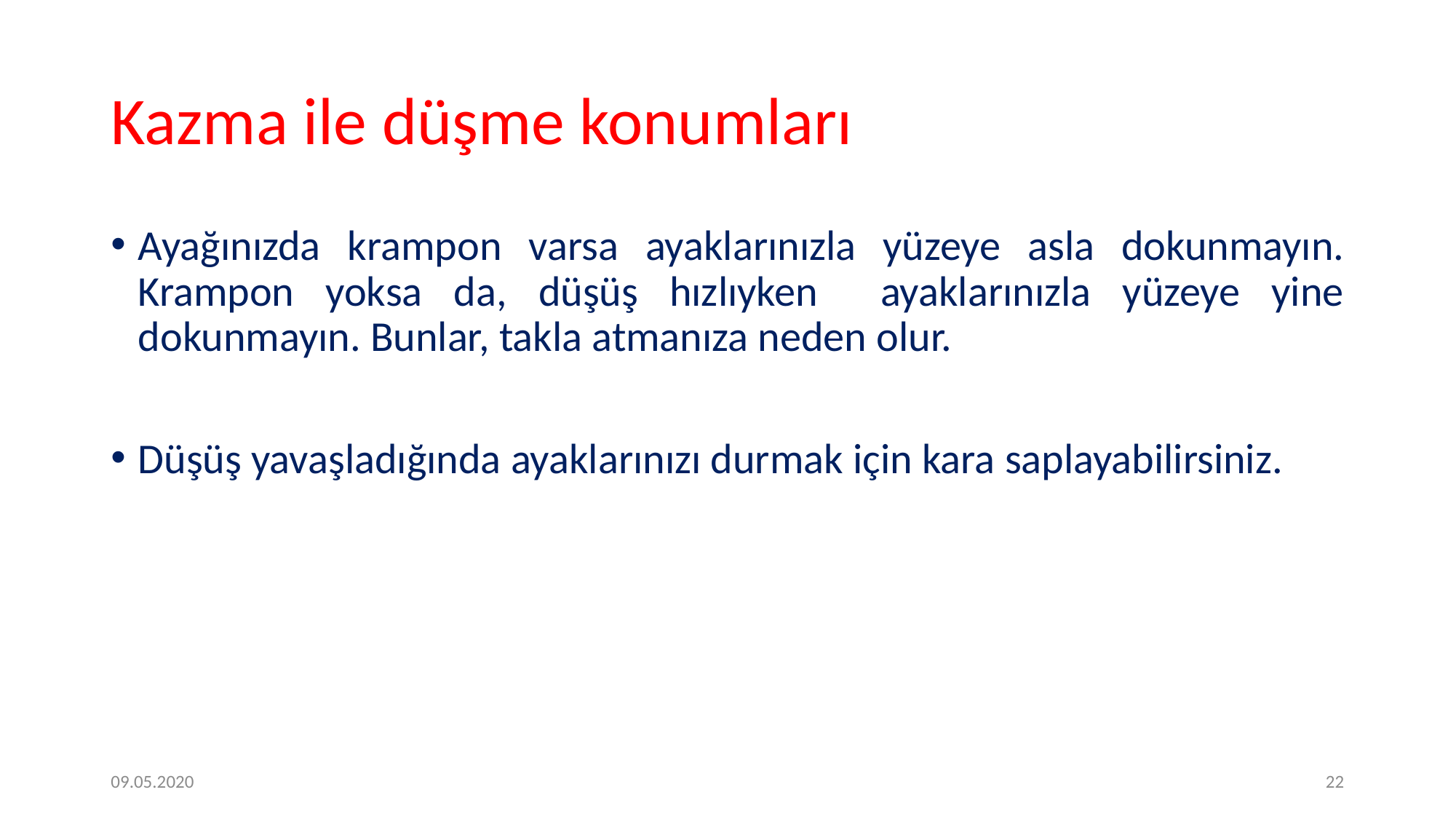

# Kazma ile düşme konumları
Ayağınızda krampon varsa ayaklarınızla yüzeye asla dokunmayın. Krampon yoksa da, düşüş hızlıyken  ayaklarınızla yüzeye yine dokunmayın. Bunlar, takla atmanıza neden olur.

Düşüş yavaşladığında ayaklarınızı durmak için kara saplayabilirsiniz.
09.05.2020
22